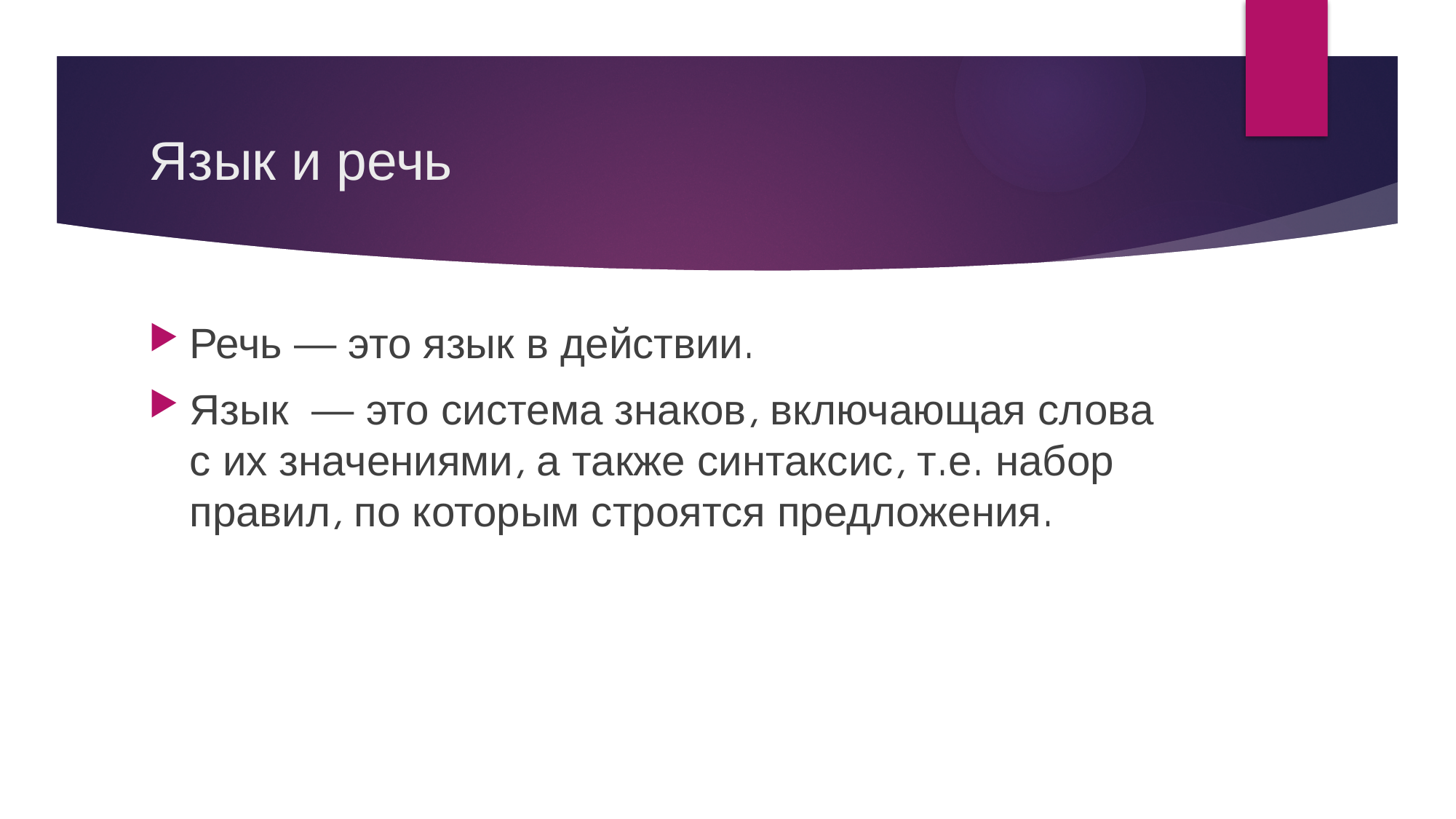

# Язык и речь
Речь — это язык в действии.
Язык  — это система знаков, включающая слова с их значениями, а также синтаксис, т.е. набор правил, по которым строятся предложения.